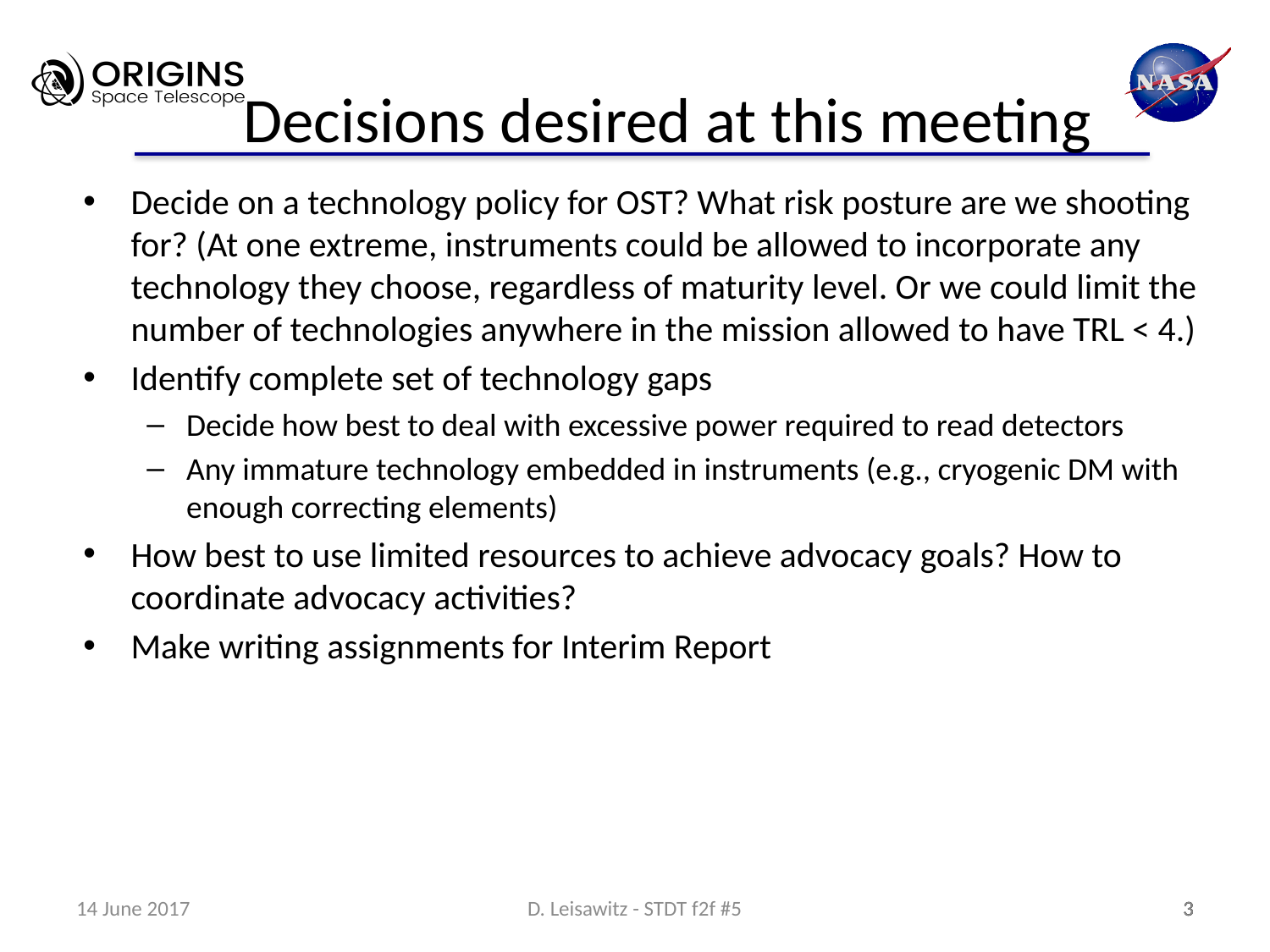

# Decisions desired at this meeting
Decide on a technology policy for OST? What risk posture are we shooting for? (At one extreme, instruments could be allowed to incorporate any technology they choose, regardless of maturity level. Or we could limit the number of technologies anywhere in the mission allowed to have TRL < 4.)
Identify complete set of technology gaps
Decide how best to deal with excessive power required to read detectors
Any immature technology embedded in instruments (e.g., cryogenic DM with enough correcting elements)
How best to use limited resources to achieve advocacy goals? How to coordinate advocacy activities?
Make writing assignments for Interim Report
14 June 2017
D. Leisawitz - STDT f2f #5
3